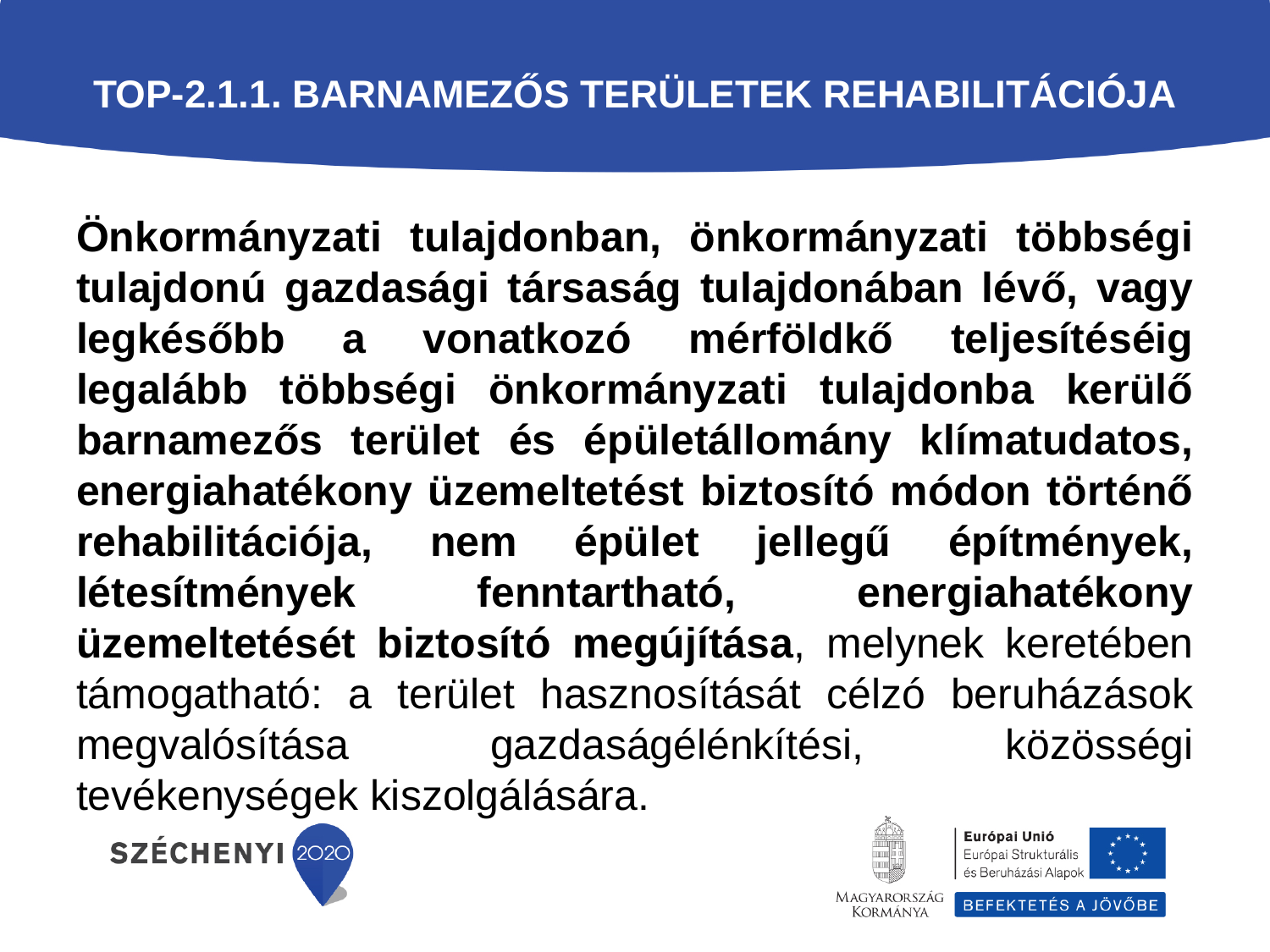

# TOP-2.1.1. Barnamezős területek rehabilitációja

Önkormányzati tulajdonban, önkormányzati többségi tulajdonú gazdasági társaság tulajdonában lévő, vagy legkésőbb a vonatkozó mérföldkő teljesítéséig legalább többségi önkormányzati tulajdonba kerülő barnamezős terület és épületállomány klímatudatos, energiahatékony üzemeltetést biztosító módon történő rehabilitációja, nem épület jellegű építmények, létesítmények fenntartható, energiahatékony üzemeltetését biztosító megújítása, melynek keretében támogatható: a terület hasznosítását célzó beruházások megvalósítása gazdaságélénkítési, közösségi tevékenységek kiszolgálására.